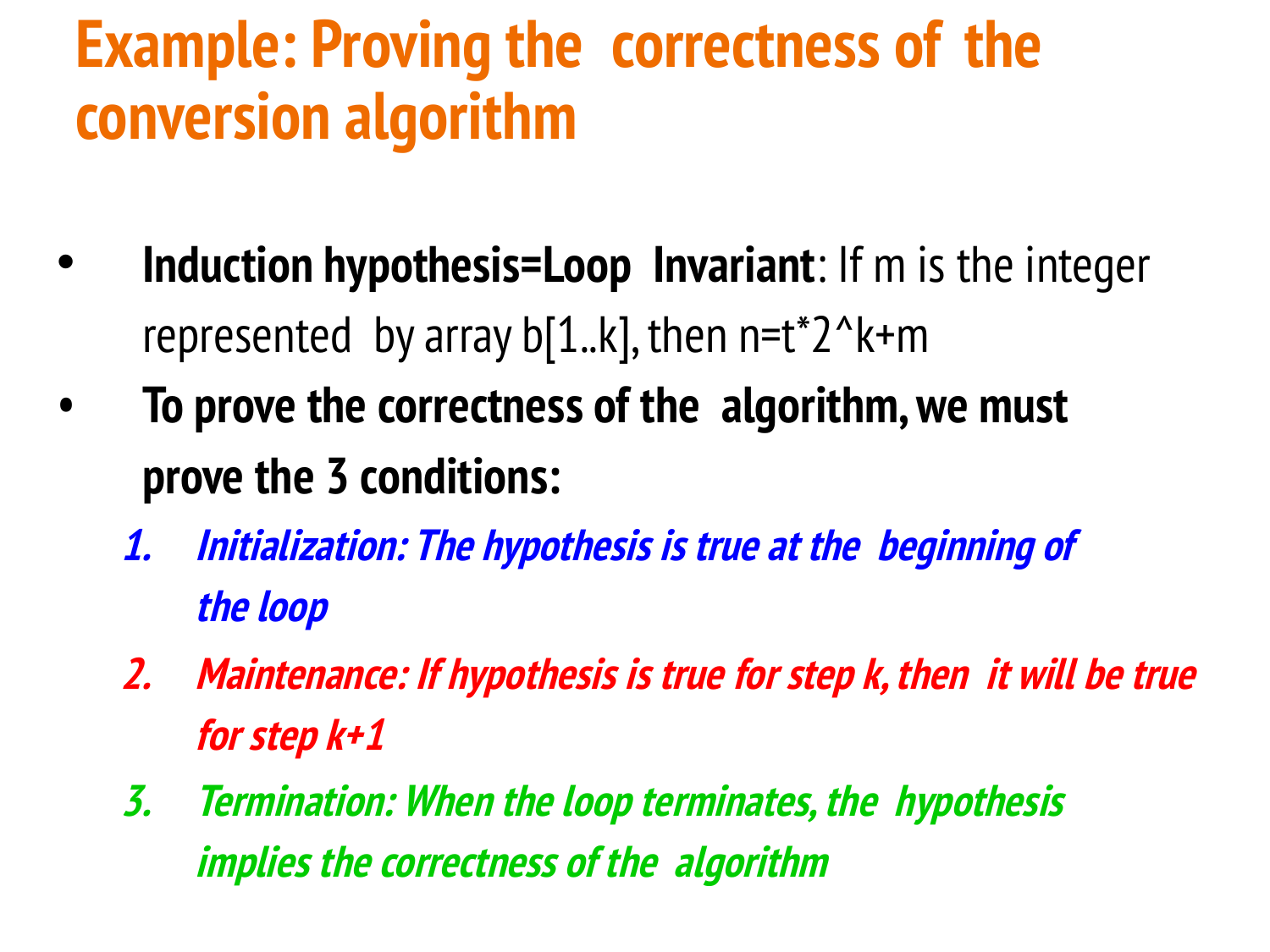

# Example: Proving the  correctness of	the  conversion algorithm
Induction hypothesis=Loop  Invariant: If m is the integer represented  by array b[1..k], then n=t*2^k+m
To prove the correctness of the  algorithm, we must prove the 3 conditions:
Initialization: The hypothesis is true at the  beginning of the loop
Maintenance: If hypothesis is true for step k, then  it will be true for step k+1
Termination: When the loop terminates, the  hypothesis implies the correctness of the  algorithm